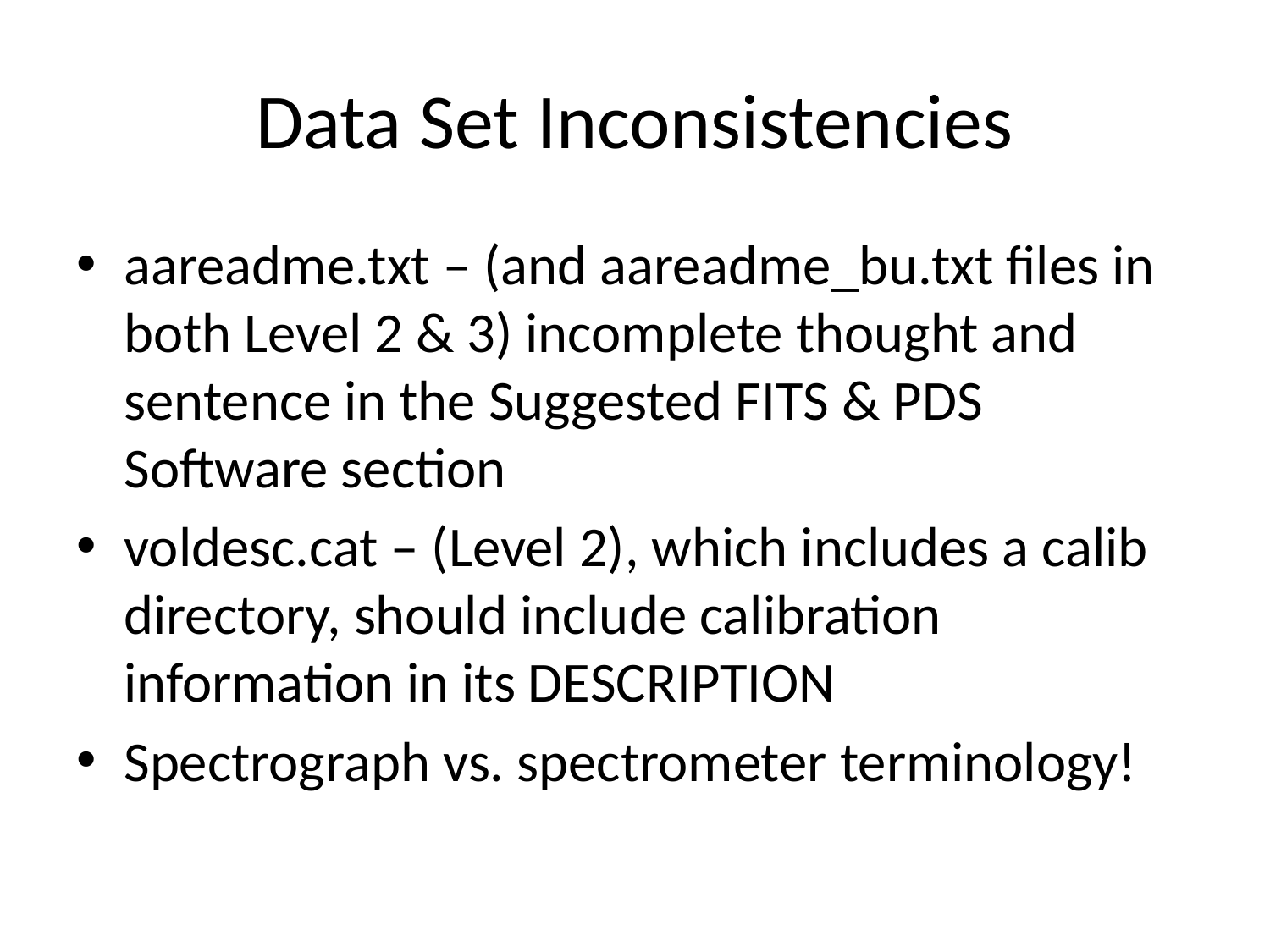

# Data Set Inconsistencies
aareadme.txt – (and aareadme_bu.txt files in both Level 2 & 3) incomplete thought and sentence in the Suggested FITS & PDS Software section
voldesc.cat – (Level 2), which includes a calib directory, should include calibration information in its DESCRIPTION
Spectrograph vs. spectrometer terminology!